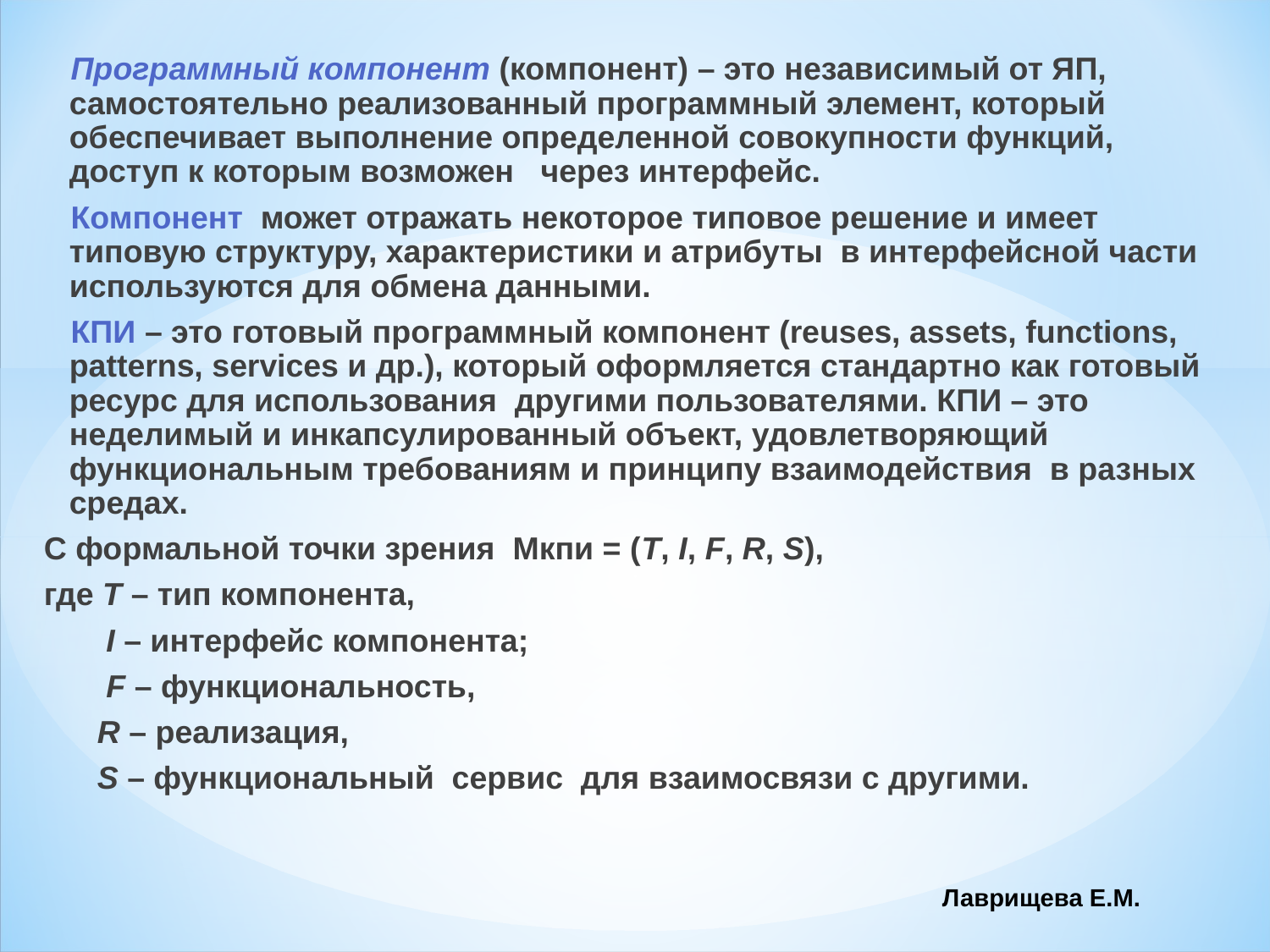

Программный компонент (компонент) – это независимый от ЯП, самостоятельно реализованный программный элемент, который обеспечивает выполнение определенной совокупности функций, доступ к которым возможен   через интерфейс.
   Компонент  может отражать некоторое типовое решение и имеет типовую структуру, характеристики и атрибуты  в интерфейсной части используются для обмена данными.
   КПИ – это готовый программный компонент (reuses, assets, functions,  patterns, services и др.), который оформляется стандартно как готовый ресурс для использования  другими пользователями. КПИ – это  неделимый и инкапсулированный объект, удовлетворяющий функциональным требованиям и принципу взаимодействия  в разных средах.
С формальной точки зрения  Мкпи = (T, I, F, R, S),
где T – тип компонента,
       I – интерфейс компонента;
       F – функциональность,
      R – реализация,
      S – функциональный  сервис  для взаимосвязи с другими.
Лаврищева Е.М.